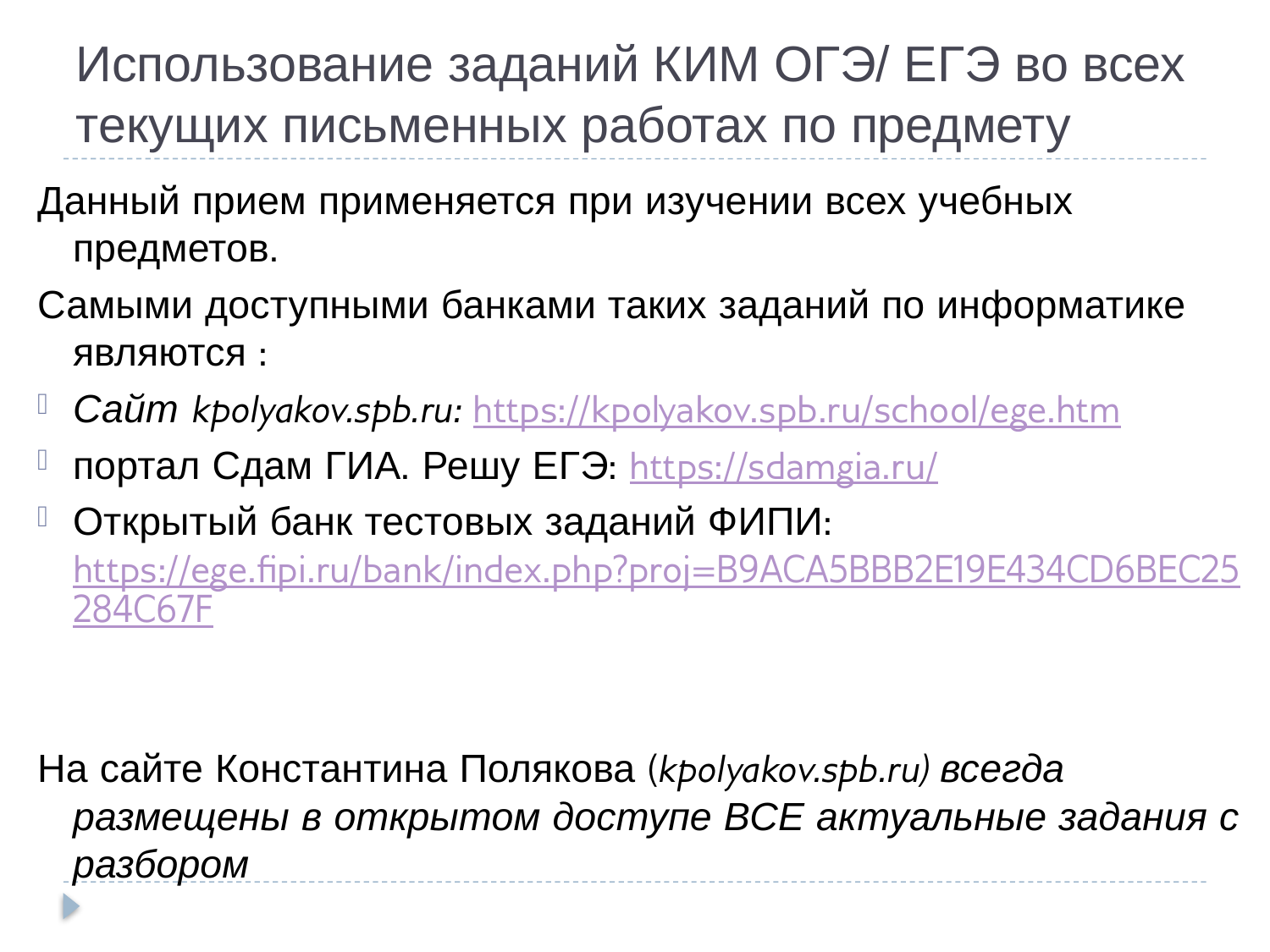

# Использование заданий КИМ ОГЭ/ ЕГЭ во всех текущих письменных работах по предмету
Данный прием применяется при изучении всех учебных предметов.
Самыми доступными банками таких заданий по информатике являются :
Сайт kpolyakov.spb.ru: https://kpolyakov.spb.ru/school/ege.htm
портал Сдам ГИА. Решу ЕГЭ: https://sdamgia.ru/
Открытый банк тестовых заданий ФИПИ: https://ege.fipi.ru/bank/index.php?proj=B9ACA5BBB2E19E434CD6BEC25284C67F

На сайте Константина Полякова (kpolyakov.spb.ru) всегда размещены в открытом доступе ВСЕ актуальные задания с разбором